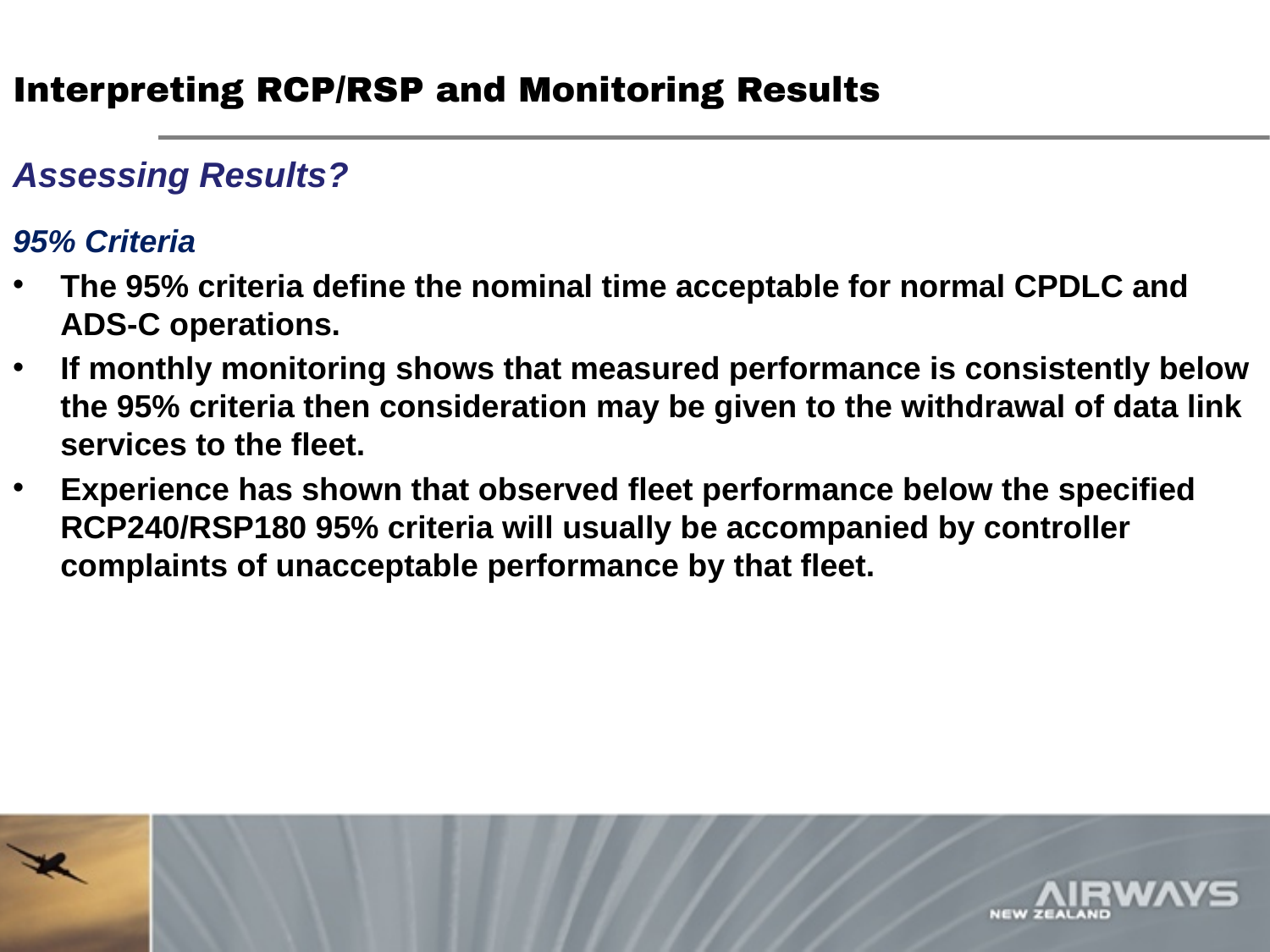

# Interpreting RCP/RSP and Monitoring Results
Assessing Results?

95% Criteria
The 95% criteria define the nominal time acceptable for normal CPDLC and ADS-C operations.
If monthly monitoring shows that measured performance is consistently below the 95% criteria then consideration may be given to the withdrawal of data link services to the fleet.
Experience has shown that observed fleet performance below the specified RCP240/RSP180 95% criteria will usually be accompanied by controller complaints of unacceptable performance by that fleet.